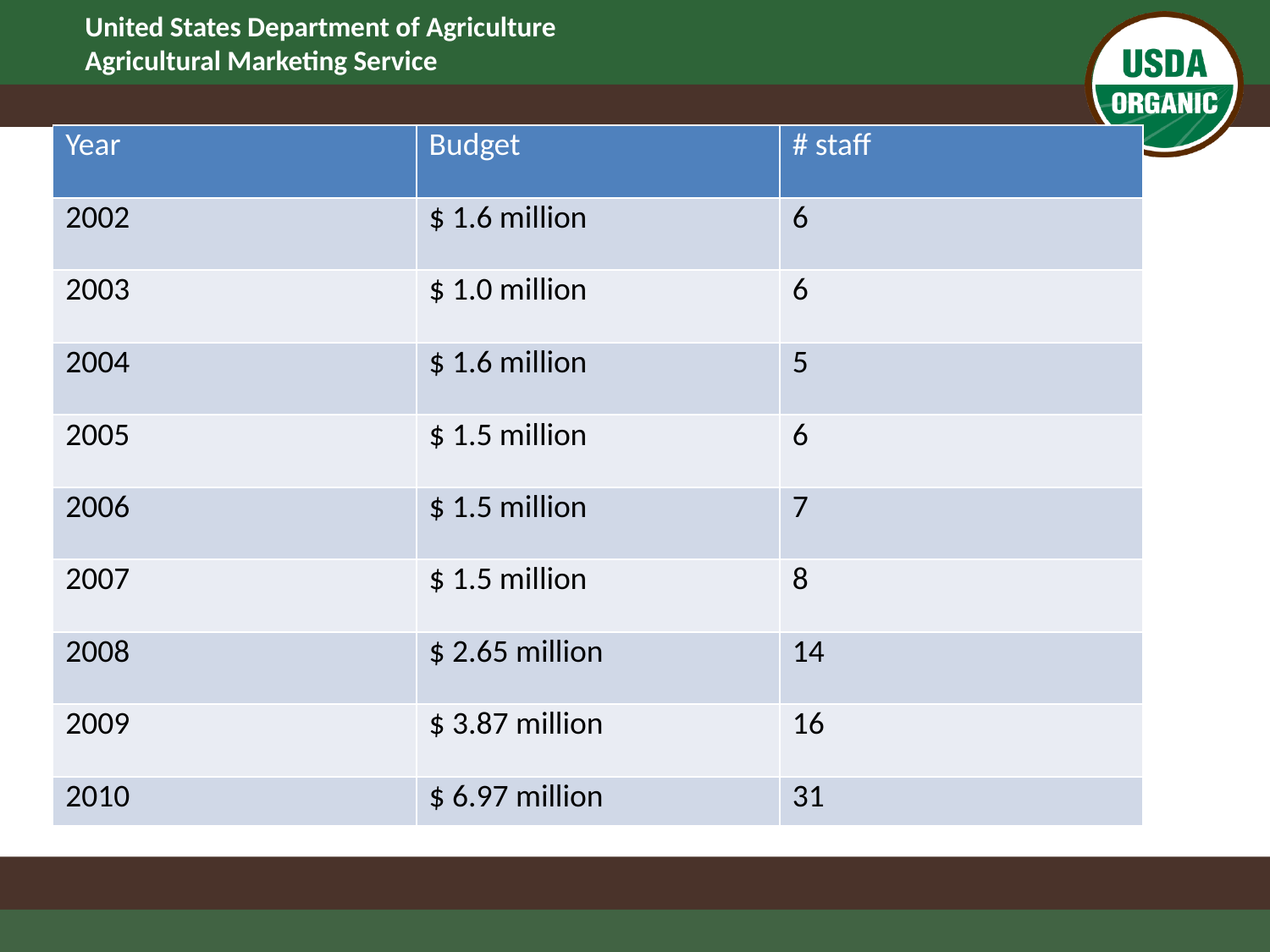

| Year | Budget | # staff |
| --- | --- | --- |
| 2002 | $ 1.6 million | 6 |
| 2003 | $ 1.0 million | 6 |
| 2004 | $ 1.6 million | 5 |
| 2005 | $ 1.5 million | 6 |
| 2006 | $ 1.5 million | 7 |
| 2007 | $ 1.5 million | 8 |
| 2008 | $ 2.65 million | 14 |
| 2009 | $ 3.87 million | 16 |
| 2010 | $ 6.97 million | 31 |